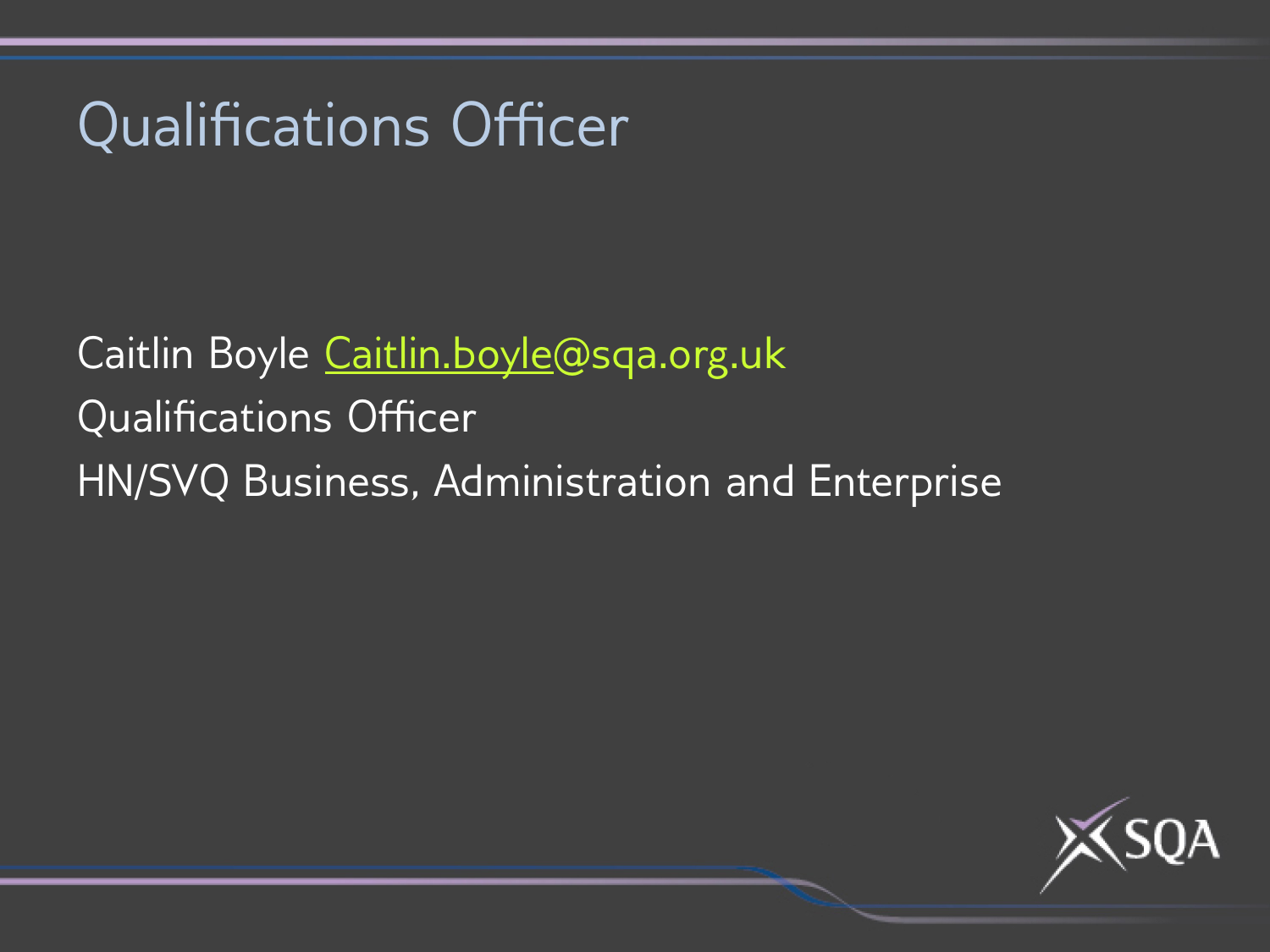

Qualifications Officer
Caitlin Boyle Caitlin.boyle@sqa.org.uk
Qualifications Officer
HN/SVQ Business, Administration and Enterprise